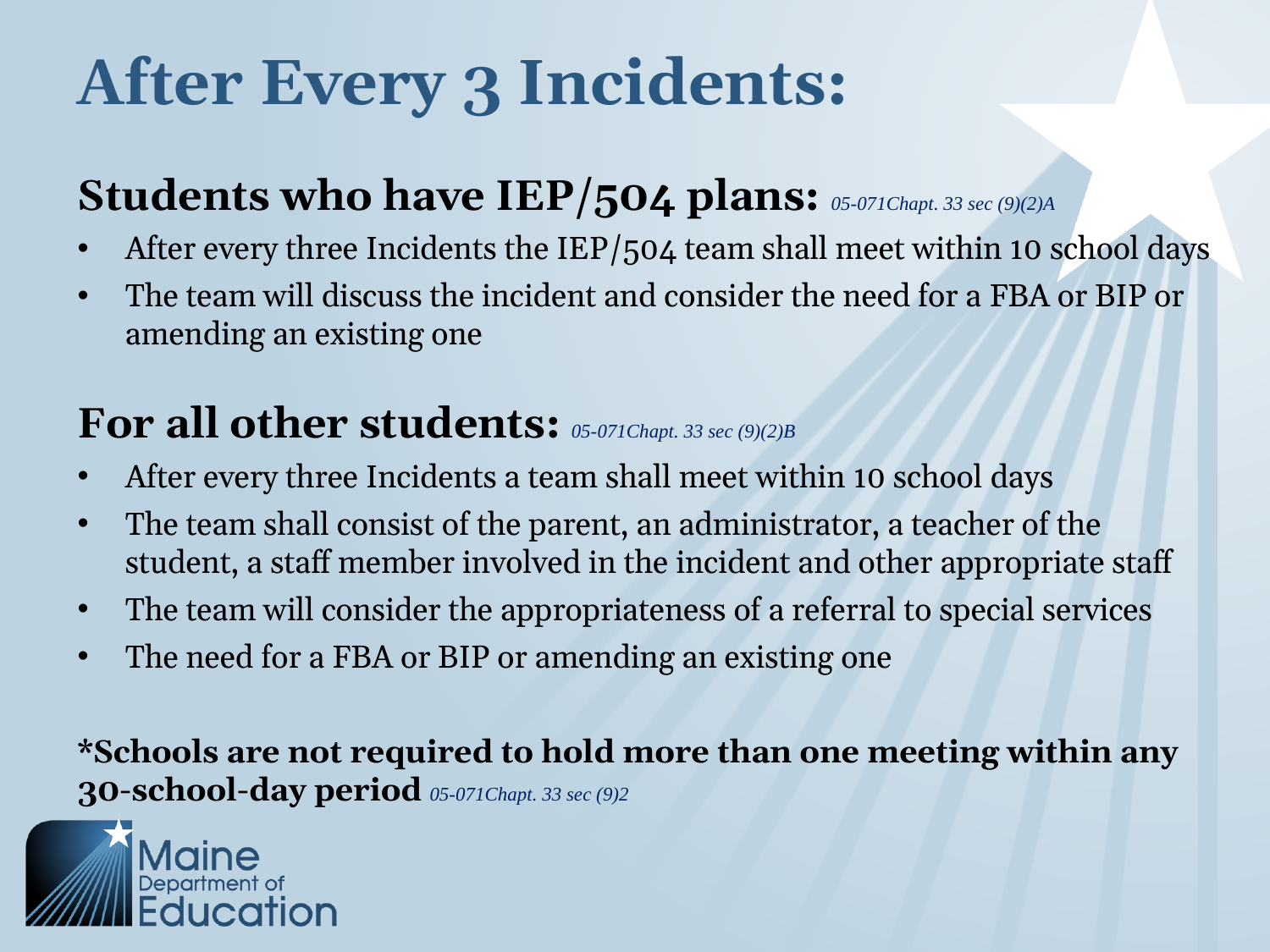

# After Every 3 Incidents:

Students who have IEP/504 plans: 05-071Chapt. 33 sec (9)(2)A
After every three Incidents the IEP/504 team shall meet within 10 school days
The team will discuss the incident and consider the need for a FBA or BIP or amending an existing one

For all other students: 05-071Chapt. 33 sec (9)(2)B
After every three Incidents a team shall meet within 10 school days
The team shall consist of the parent, an administrator, a teacher of the student, a staff member involved in the incident and other appropriate staff
The team will consider the appropriateness of a referral to special services
The need for a FBA or BIP or amending an existing one

*Schools are not required to hold more than one meeting within any 30-school-day period 05-071Chapt. 33 sec (9)2